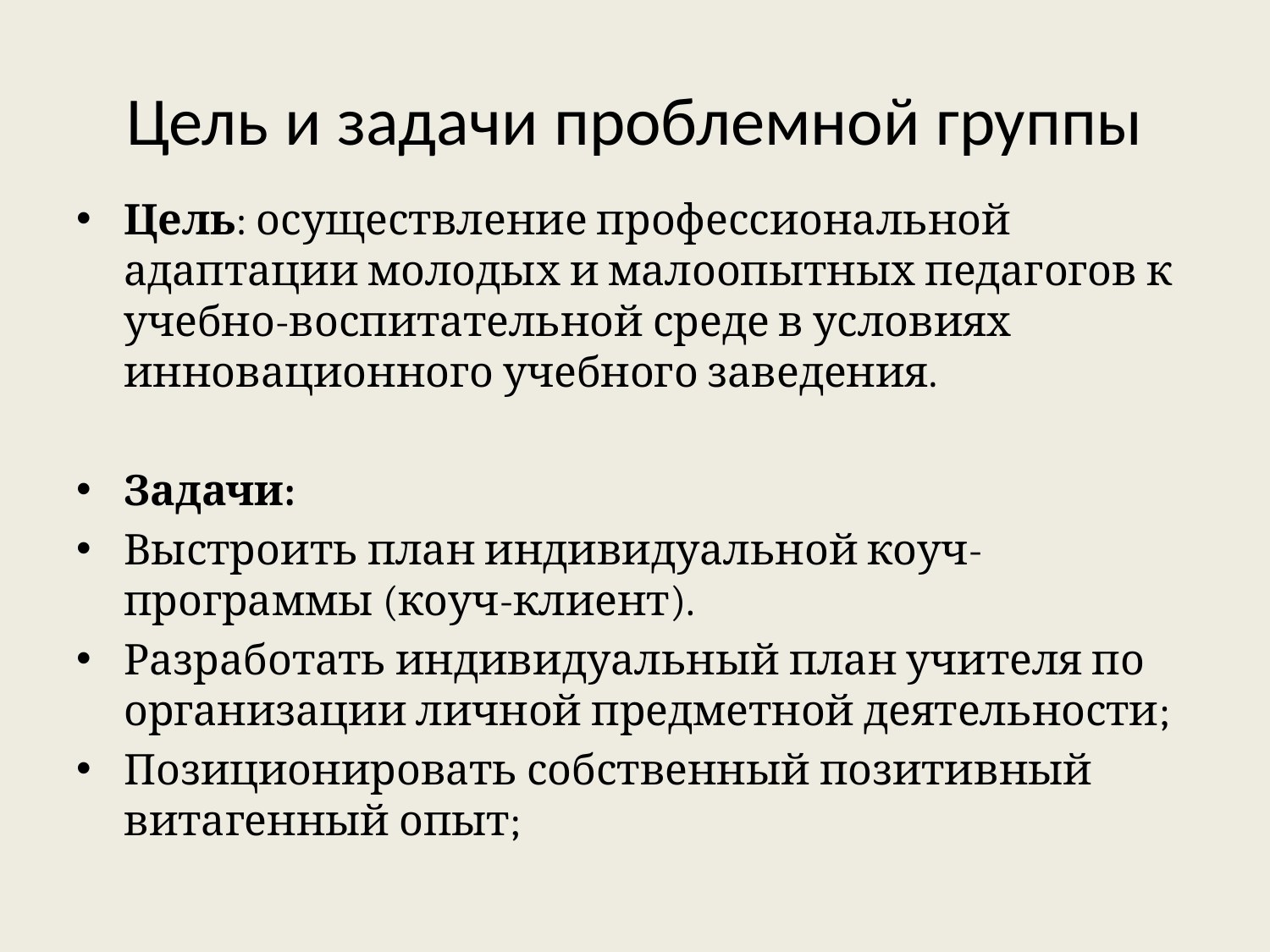

# Цель и задачи проблемной группы
Цель: осуществление профессиональной адаптации молодых и малоопытных педагогов к учебно-воспитательной среде в условиях инновационного учебного заведения.

Задачи:
Выстроить план индивидуальной коуч-программы (коуч-клиент).
Разработать индивидуальный план учителя по организации лич­ной предметной деятельности;
Позиционировать соб­ственный позитивный витагенный опыт;